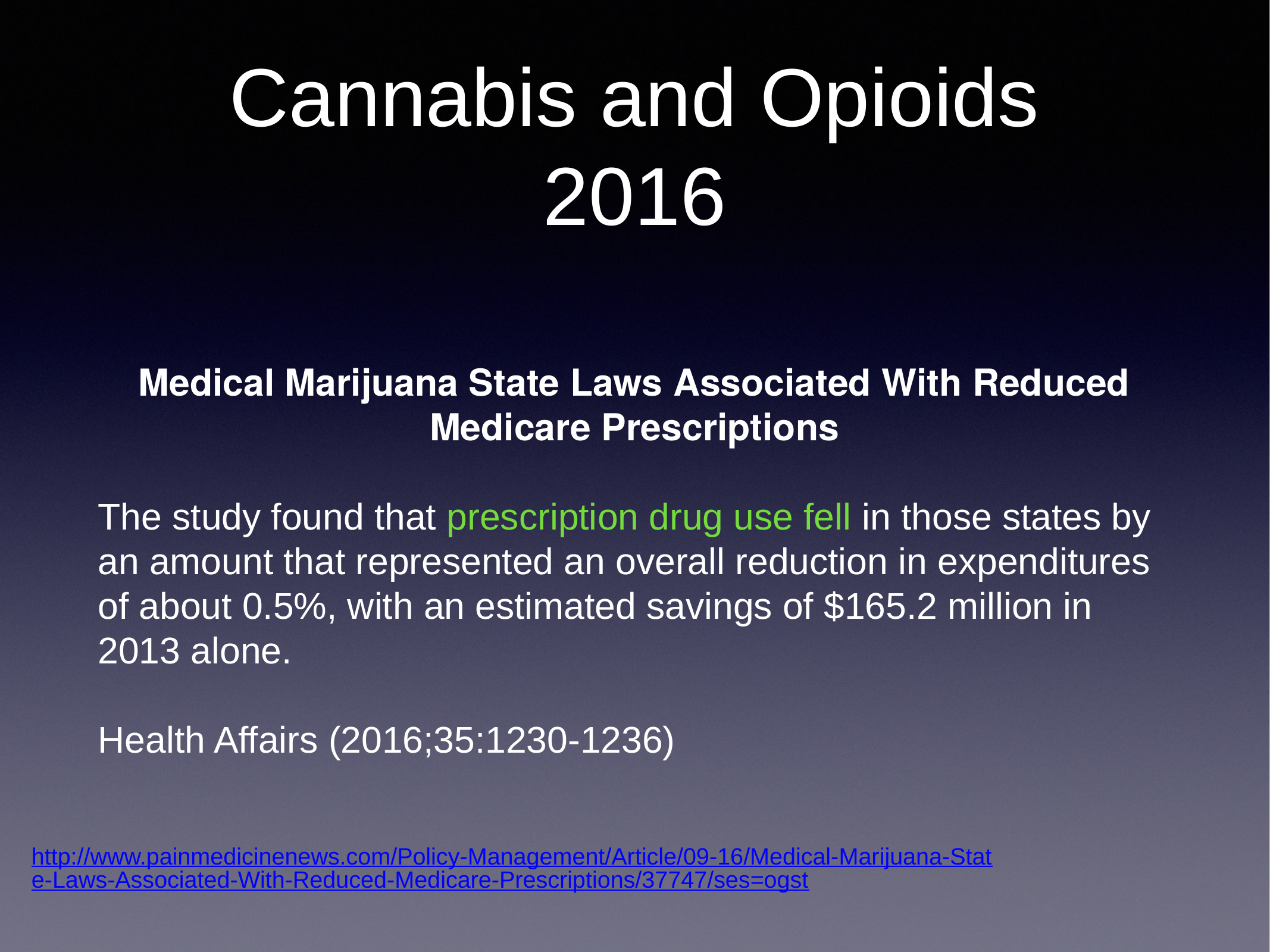

# Cannabis and Opioids
2016
Medical Marijuana State Laws Associated With Reduced Medicare Prescriptions

The study found that prescription drug use fell in those states by an amount that represented an overall reduction in expenditures of about 0.5%, with an estimated savings of $165.2 million in 2013 alone.

Health Affairs (2016;35:1230-1236)
http://www.painmedicinenews.com/Policy-Management/Article/09-16/Medical-Marijuana-State-Laws-Associated-With-Reduced-Medicare-Prescriptions/37747/ses=ogst